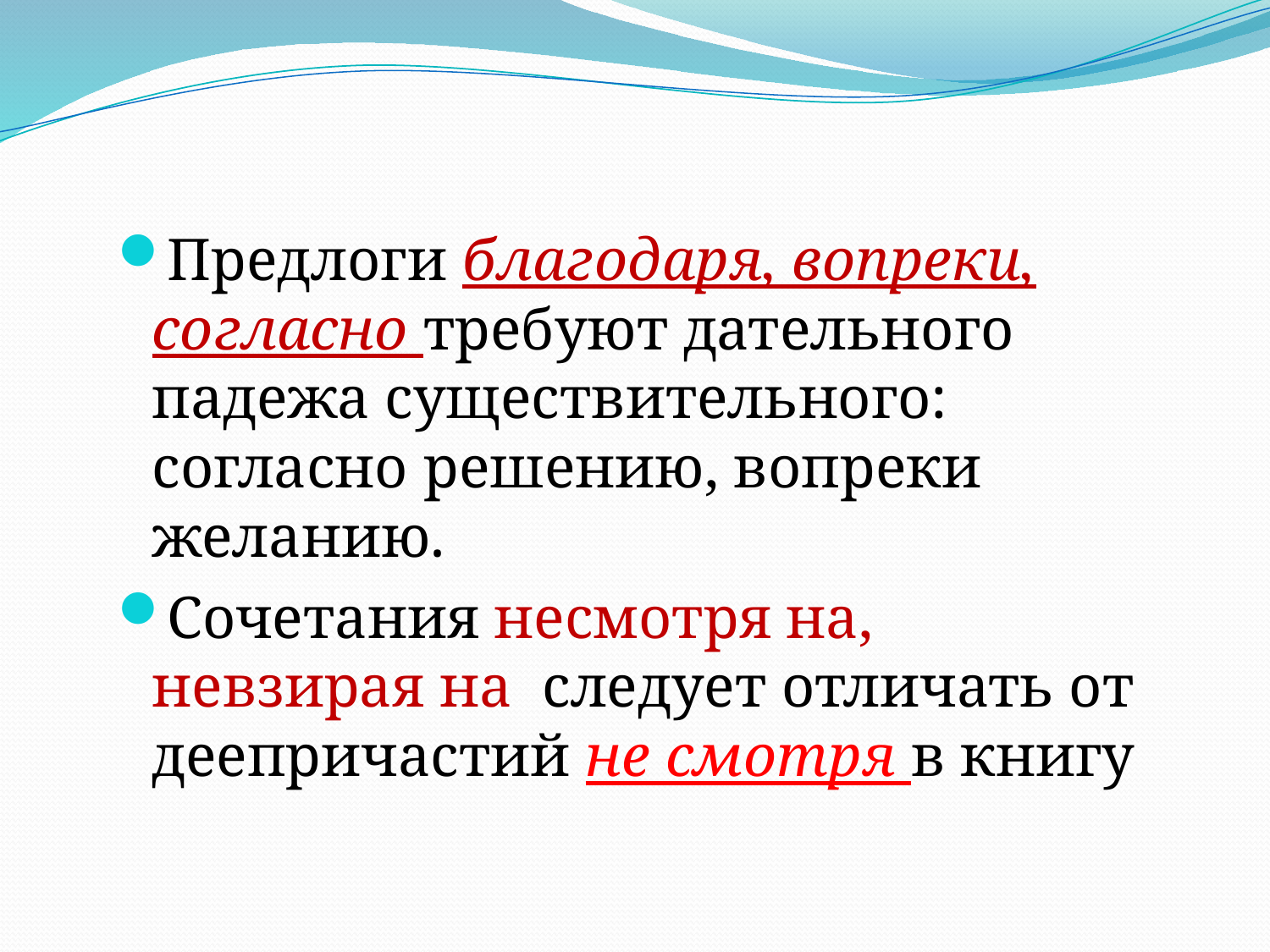

#
Предлоги благодаря, вопреки, согласно требуют дательного падежа существительного: согласно решению, вопреки желанию.
Сочетания несмотря на, невзирая на  следует отличать от деепричастий не смотря в книгу